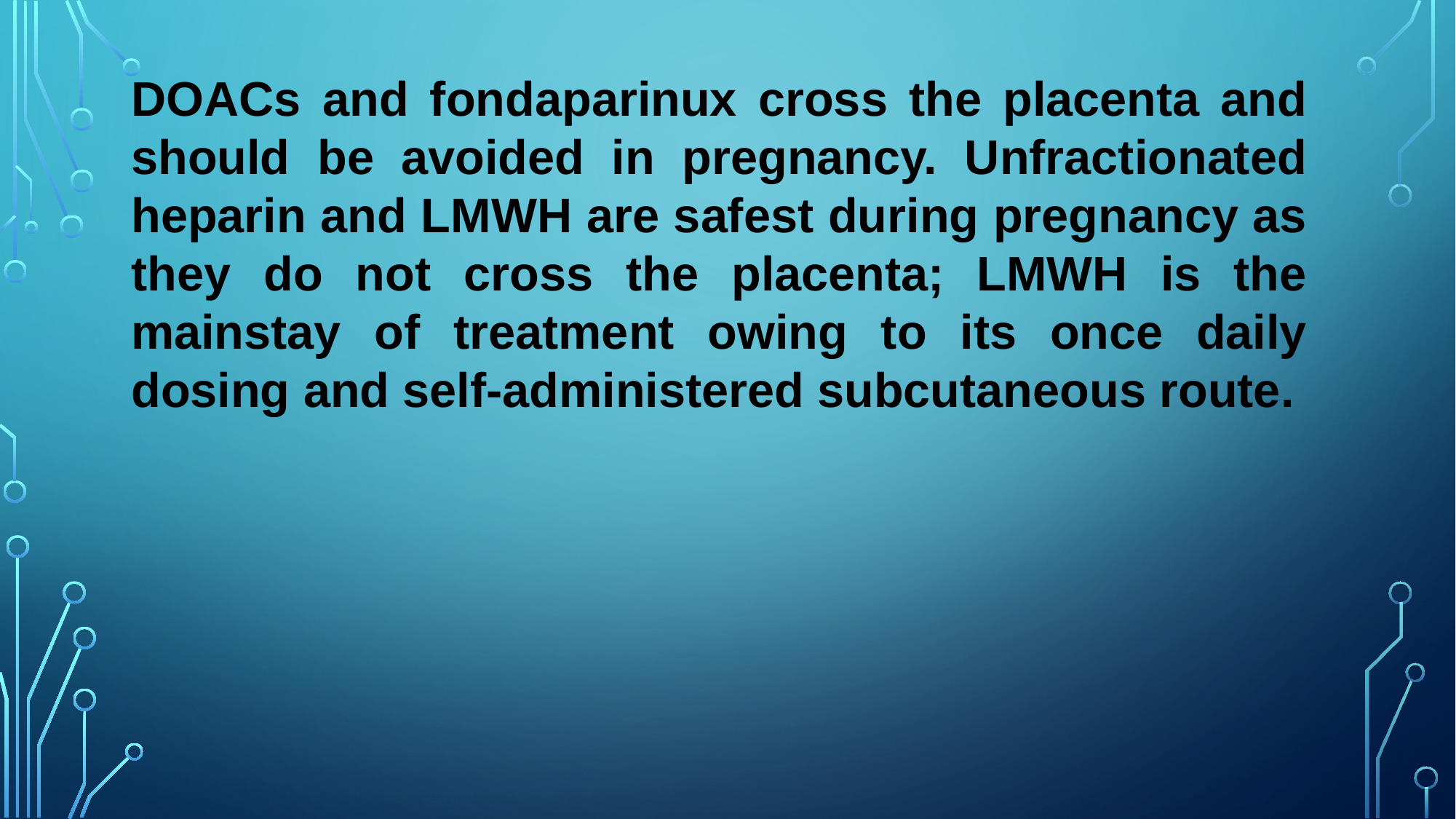

DOACs and fondaparinux cross the placenta and should be avoided in pregnancy. Unfractionated heparin and LMWH are safest during pregnancy as they do not cross the placenta; LMWH is the mainstay of treatment owing to its once daily dosing and self-administered subcutaneous route.
#